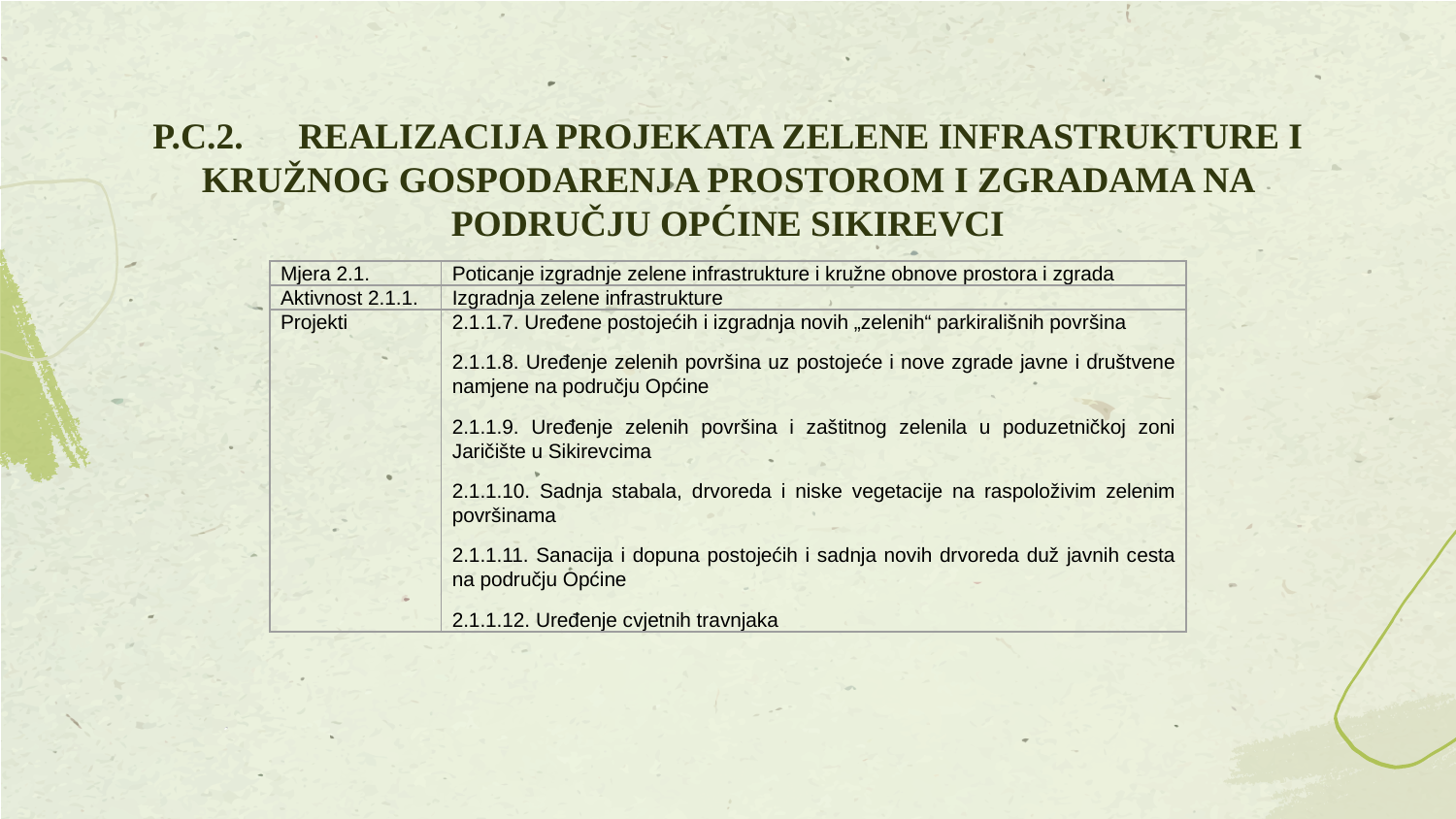

# P.C.2. 	REALIZACIJA PROJEKATA ZELENE INFRASTRUKTURE I KRUŽNOG GOSPODARENJA PROSTOROM I ZGRADAMA NA PODRUČJU OPĆINE SIKIREVCI
| Mjera 2.1. | Poticanje izgradnje zelene infrastrukture i kružne obnove prostora i zgrada |
| --- | --- |
| Aktivnost 2.1.1. | Izgradnja zelene infrastrukture |
| Projekti | 2.1.1.7. Uređene postojećih i izgradnja novih „zelenih“ parkirališnih površina 2.1.1.8. Uređenje zelenih površina uz postojeće i nove zgrade javne i društvene namjene na području Općine 2.1.1.9. Uređenje zelenih površina i zaštitnog zelenila u poduzetničkoj zoni Jaričište u Sikirevcima 2.1.1.10. Sadnja stabala, drvoreda i niske vegetacije na raspoloživim zelenim površinama 2.1.1.11. Sanacija i dopuna postojećih i sadnja novih drvoreda duž javnih cesta na području Općine 2.1.1.12. Uređenje cvjetnih travnjaka |